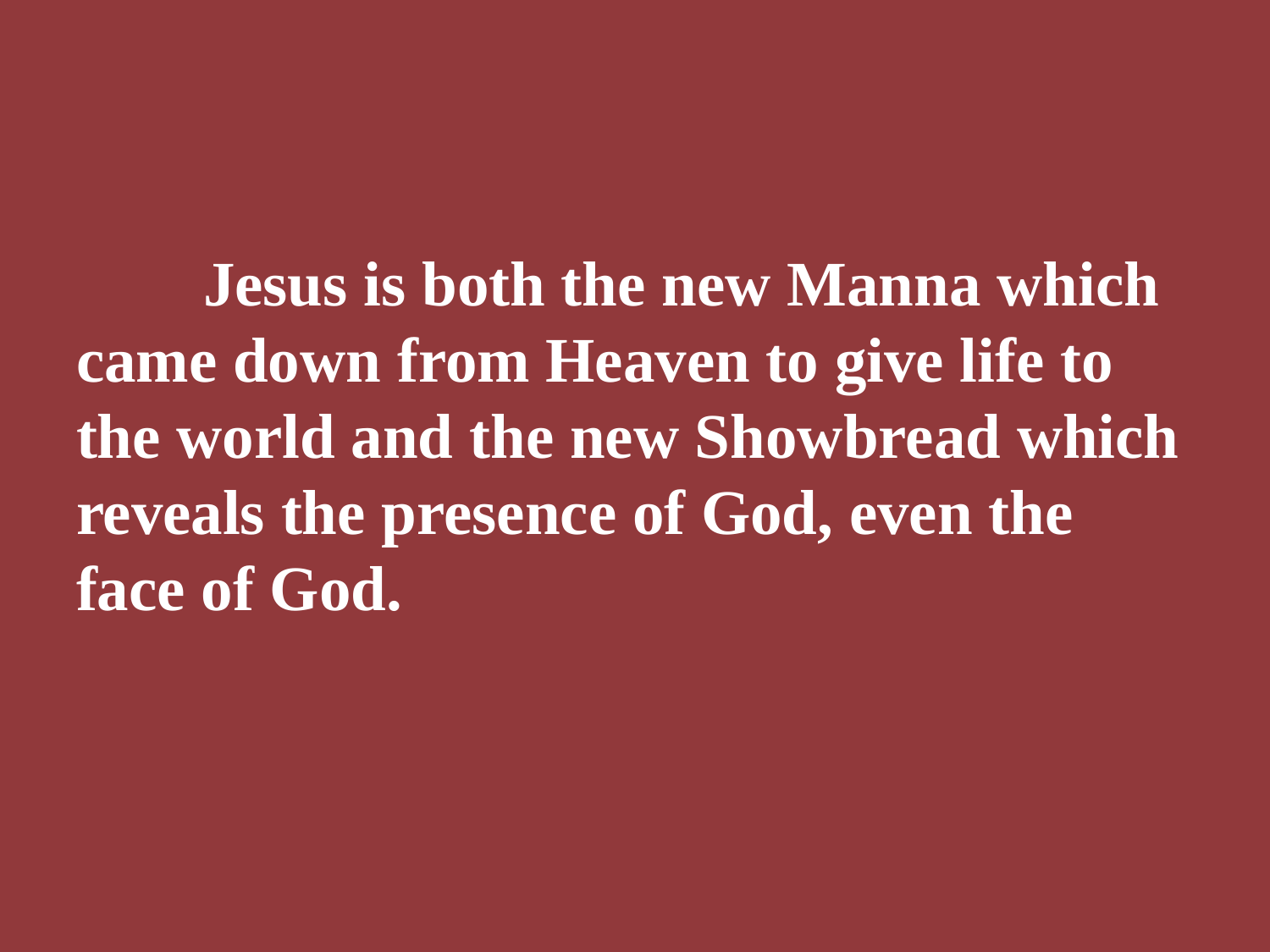

Jesus is both the new Manna which came down from Heaven to give life to the world and the new Showbread which reveals the presence of God, even the face of God.